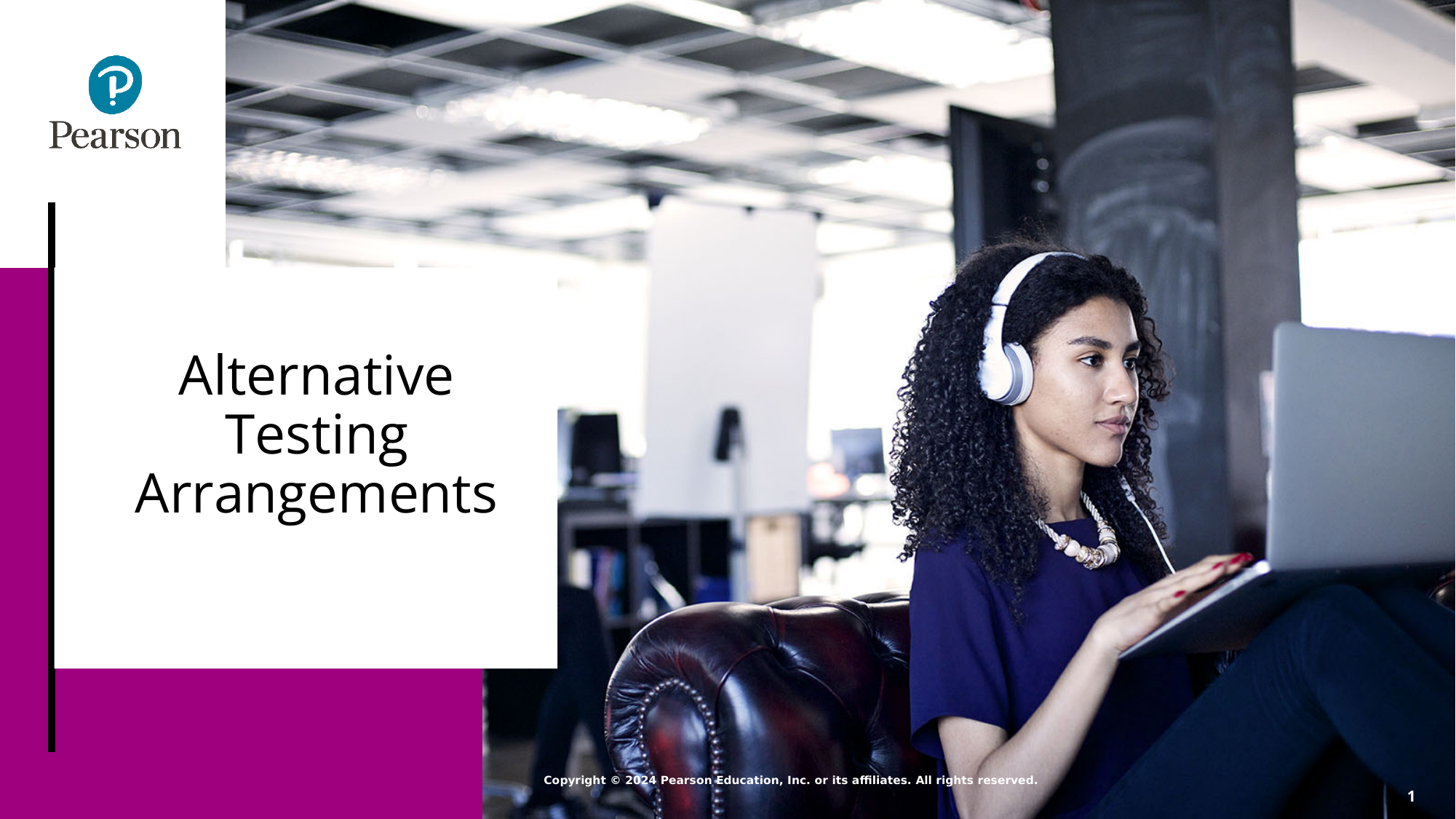

# Alternative Testing Arrangements
Copyright © 2024 Pearson Education, Inc. or its affiliates. All rights reserved.

1